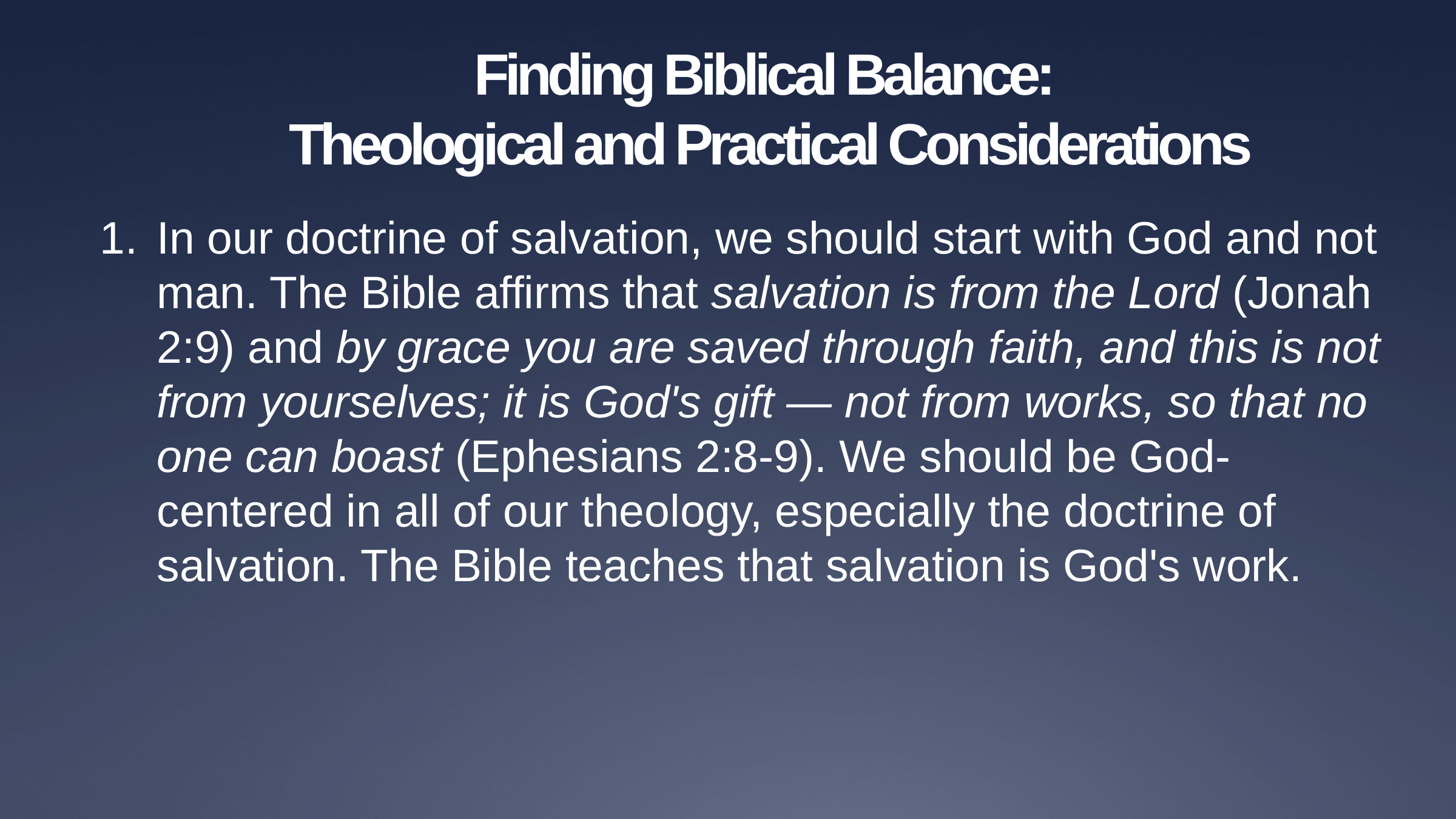

# Finding Biblical Balance: Theological and Practical Considerations
In our doctrine of salvation, we should start with God and not man. The Bible affirms that salvation is from the Lord (Jonah 2:9) and by grace you are saved through faith, and this is not from yourselves; it is God's gift — not from works, so that no one can boast (Ephesians 2:8-9). We should be God-centered in all of our theology, especially the doctrine of salvation. The Bible teaches that salvation is God's work.